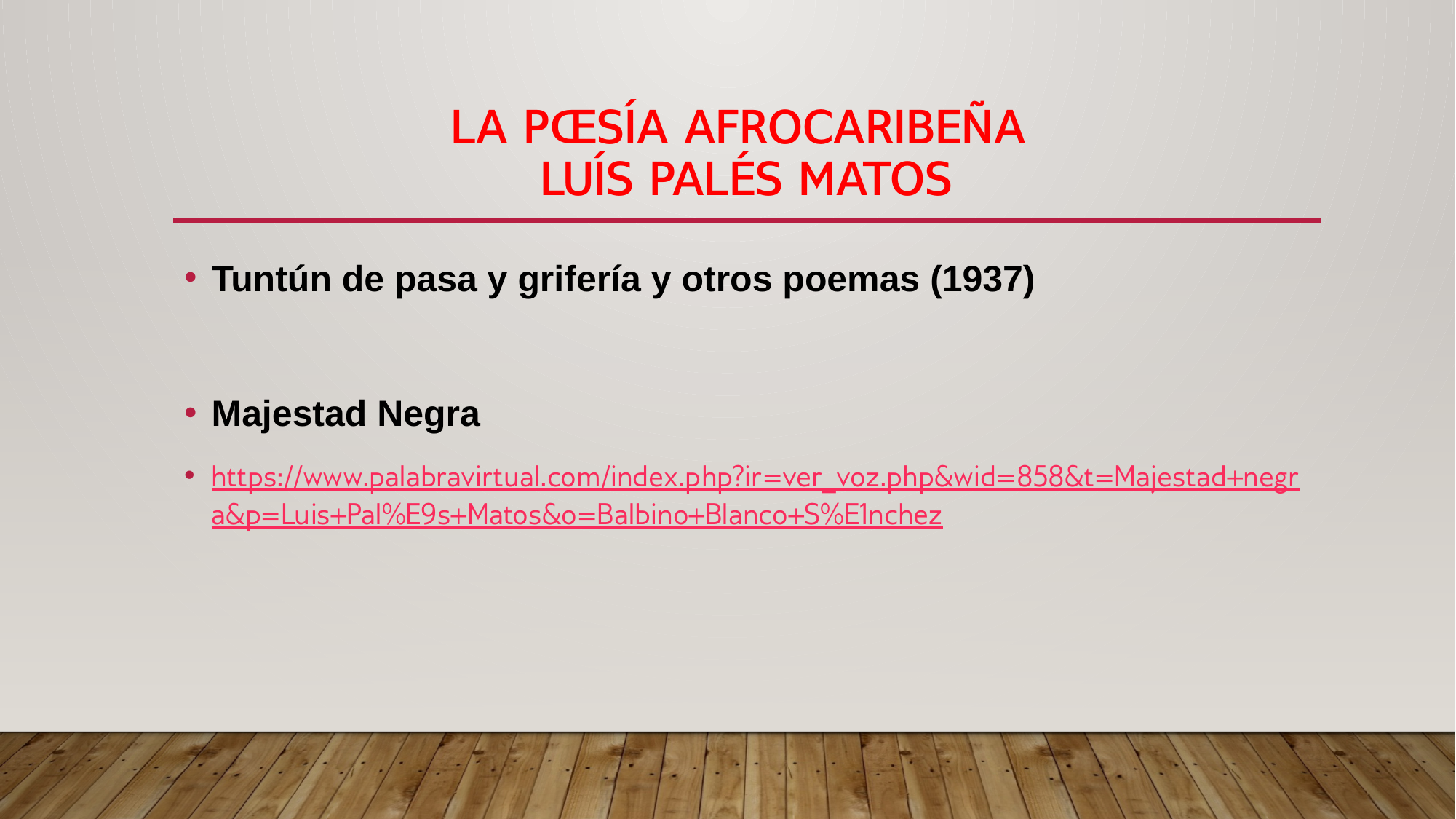

# La poesía afrocaribeña Luís Palés Matos
Tuntún de pasa y grifería y otros poemas (1937)

Majestad Negra
https://www.palabravirtual.com/index.php?ir=ver_voz.php&wid=858&t=Majestad+negra&p=Luis+Pal%E9s+Matos&o=Balbino+Blanco+S%E1nchez